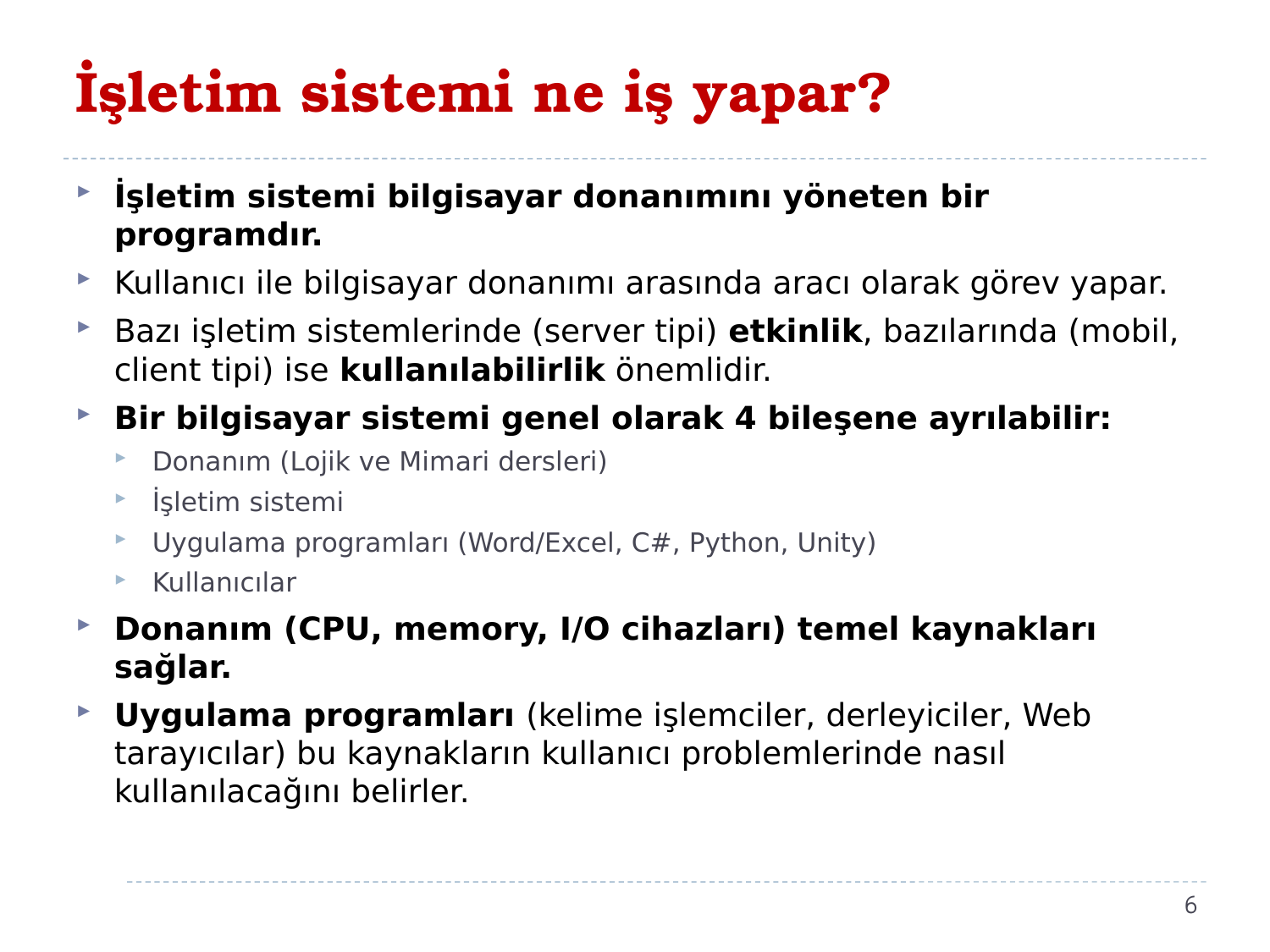

# İşletim sistemi ne iş yapar?
İşletim sistemi bilgisayar donanımını yöneten bir programdır.
Kullanıcı ile bilgisayar donanımı arasında aracı olarak görev yapar.
Bazı işletim sistemlerinde (server tipi) etkinlik, bazılarında (mobil, client tipi) ise kullanılabilirlik önemlidir.
Bir bilgisayar sistemi genel olarak 4 bileşene ayrılabilir:
Donanım (Lojik ve Mimari dersleri)
İşletim sistemi
Uygulama programları (Word/Excel, C#, Python, Unity)
Kullanıcılar
Donanım (CPU, memory, I/O cihazları) temel kaynakları sağlar.
Uygulama programları (kelime işlemciler, derleyiciler, Web tarayıcılar) bu kaynakların kullanıcı problemlerinde nasıl kullanılacağını belirler.
6